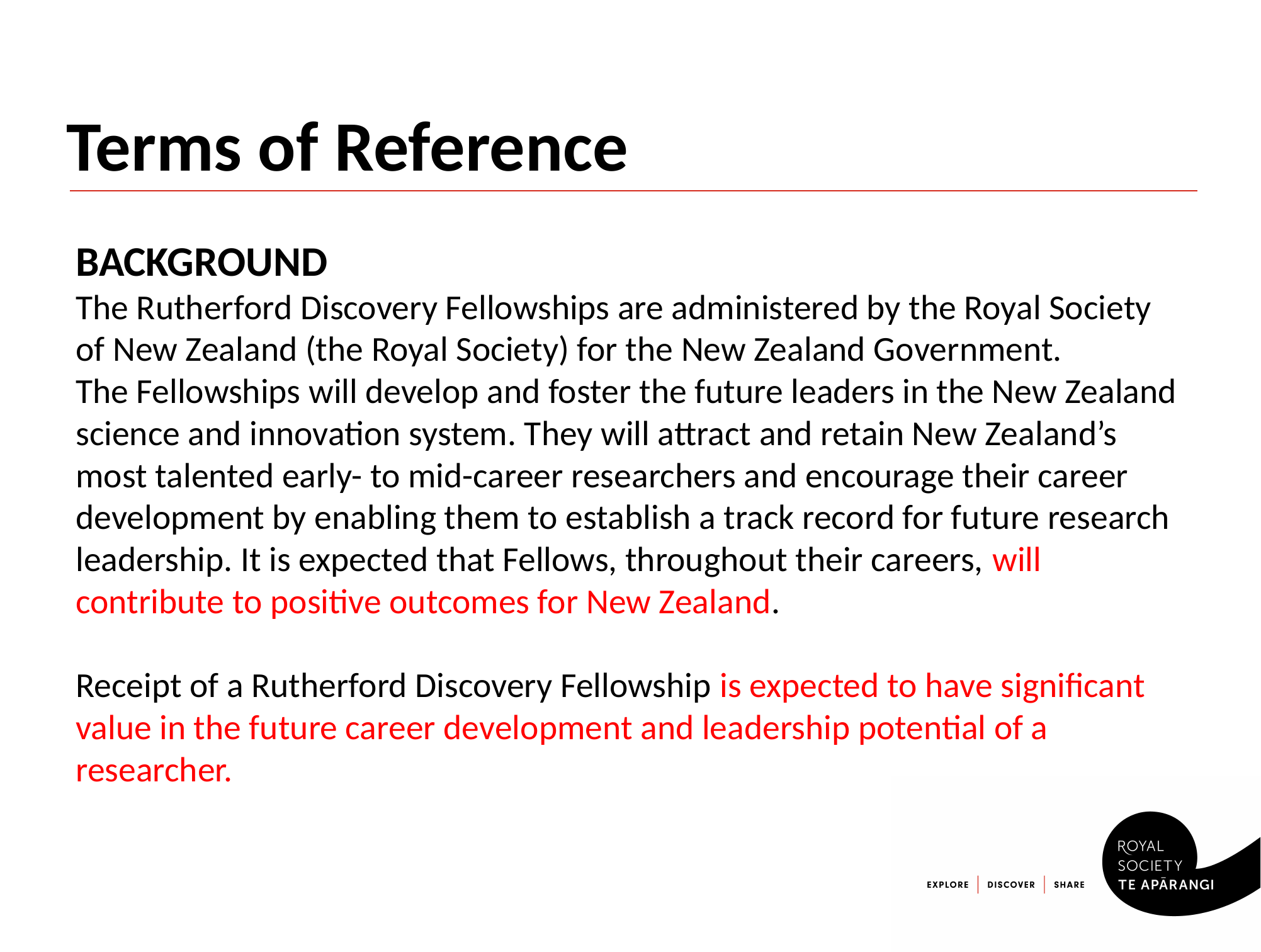

# Terms of Reference
BACKGROUND
The Rutherford Discovery Fellowships are administered by the Royal Society of New Zealand (the Royal Society) for the New Zealand Government.
The Fellowships will develop and foster the future leaders in the New Zealand science and innovation system. They will attract and retain New Zealand’s most talented early- to mid-career researchers and encourage their career development by enabling them to establish a track record for future research leadership. It is expected that Fellows, throughout their careers, will contribute to positive outcomes for New Zealand.

Receipt of a Rutherford Discovery Fellowship is expected to have significant value in the future career development and leadership potential of a researcher.